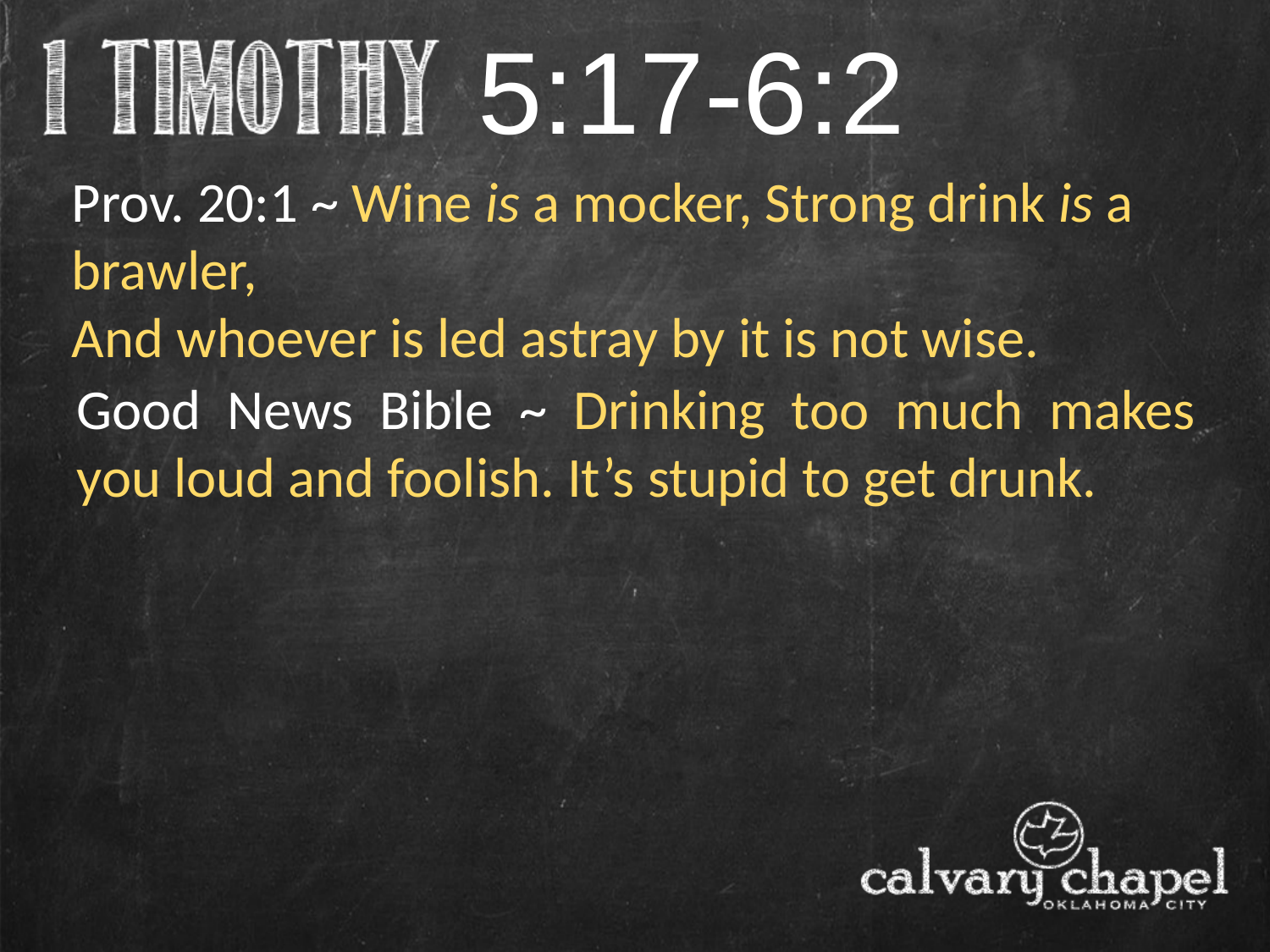

5:17-6:2
Prov. 20:1 ~ Wine is a mocker, Strong drink is a brawler,
And whoever is led astray by it is not wise.
Good News Bible ~ Drinking too much makes you loud and foolish. It’s stupid to get drunk.